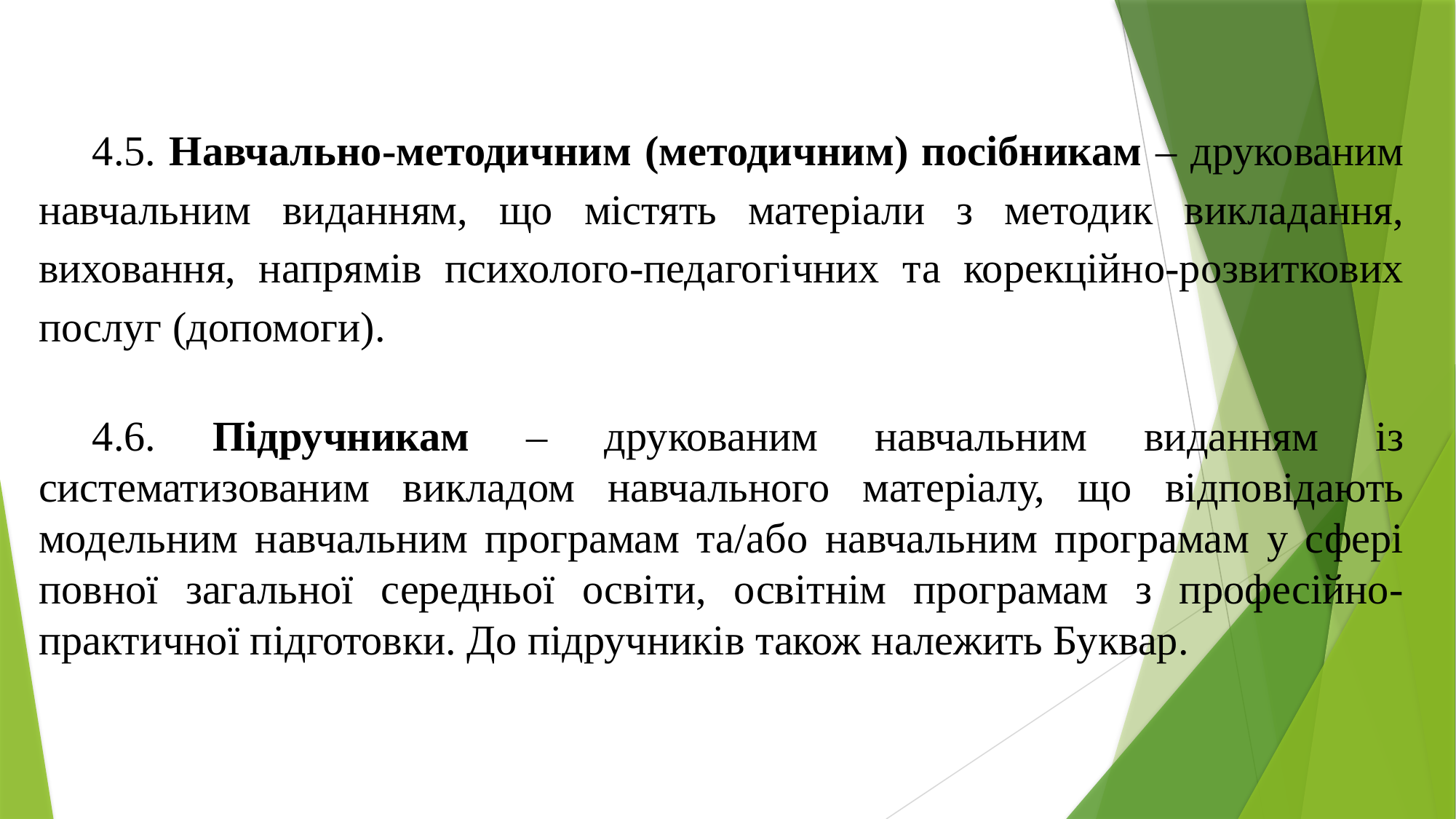

4.5. Навчально-методичним (методичним) посібникам – друкованим навчальним виданням, що містять матеріали з методик викладання, виховання, напрямів психолого-педагогічних та корекційно-розвиткових послуг (допомоги).

4.6. Підручникам – друкованим навчальним виданням із систематизованим викладом навчального матеріалу, що відповідають модельним навчальним програмам та/або навчальним програмам у сфері повної загальної середньої освіти, освітнім програмам з професійно-практичної підготовки. До підручників також належить Буквар.